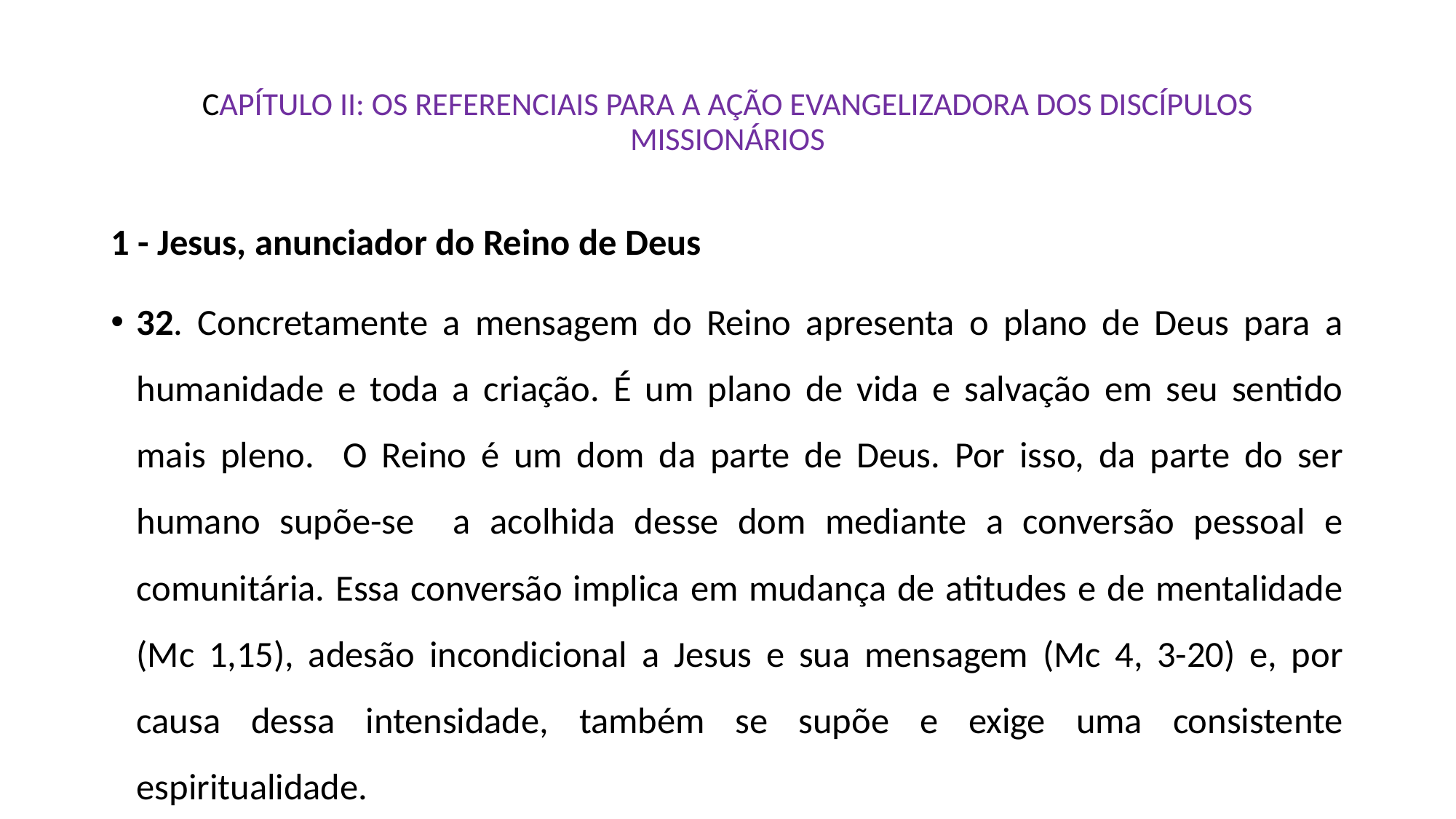

# CAPÍTULO II: OS REFERENCIAIS PARA A AÇÃO EVANGELIZADORA DOS DISCÍPULOS MISSIONÁRIOS
1 - Jesus, anunciador do Reino de Deus
32. Concretamente a mensagem do Reino apresenta o plano de Deus para a humanidade e toda a criação. É um plano de vida e salvação em seu sentido mais pleno.  O Reino é um dom da parte de Deus. Por isso, da parte do ser humano supõe-se  a acolhida desse dom mediante a conversão pessoal e comunitária. Essa conversão implica em mudança de atitudes e de mentalidade (Mc 1,15), adesão incondicional a Jesus e sua mensagem (Mc 4, 3-20) e, por causa dessa intensidade, também se supõe e exige uma consistente espiritualidade.